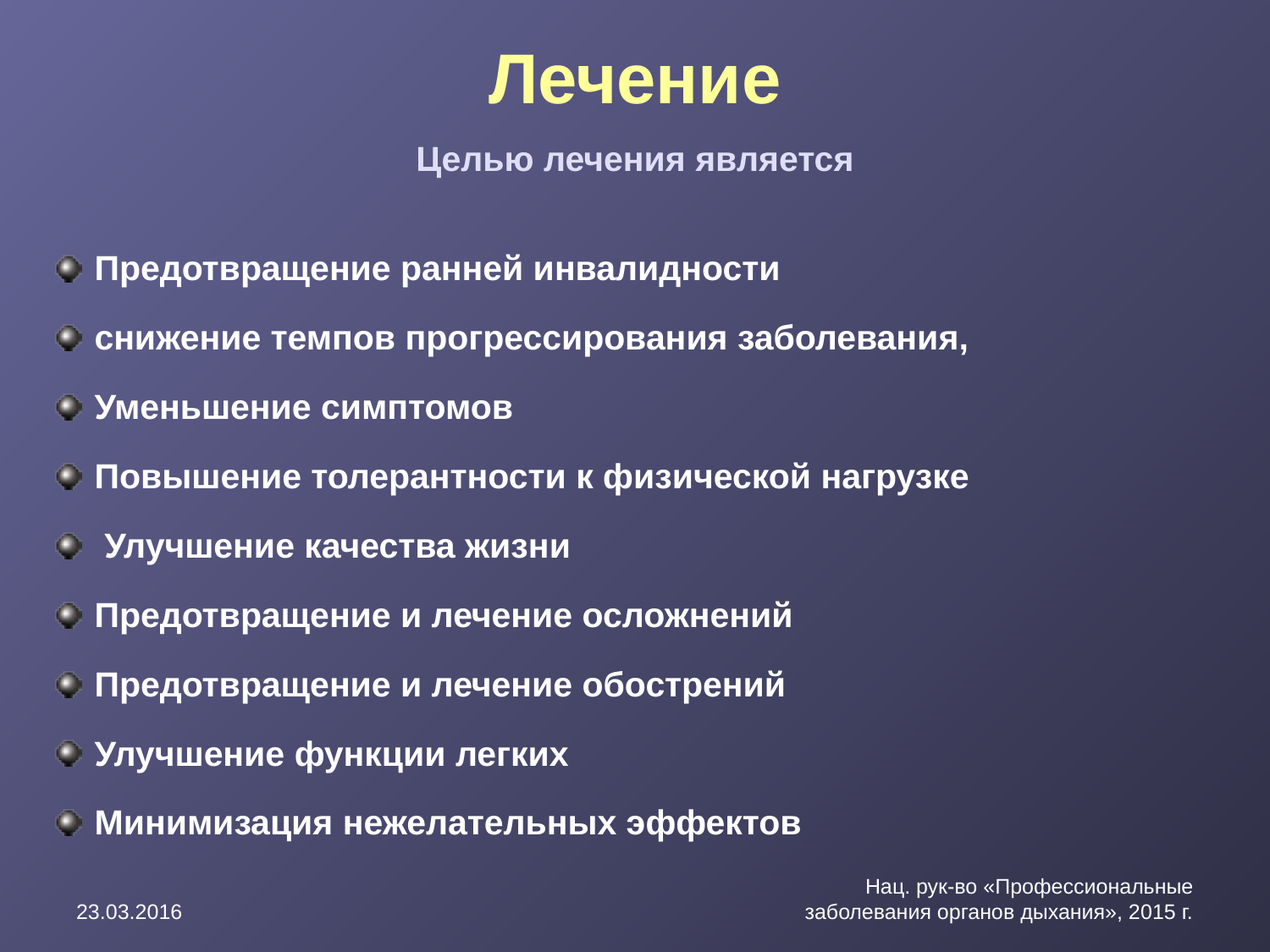

# Лечение
Целью лечения является

Предотвращение ранней инвалидности
снижение темпов прогрессирования заболевания,
Уменьшение симптомов
Повышение толерантности к физической нагрузке
 Улучшение качества жизни
Предотвращение и лечение осложнений
Предотвращение и лечение обострений
Улучшение функции легких
Минимизация нежелательных эффектов

23.03.2016
Нац. рук-во «Профессиональные заболевания органов дыхания», 2015 г.